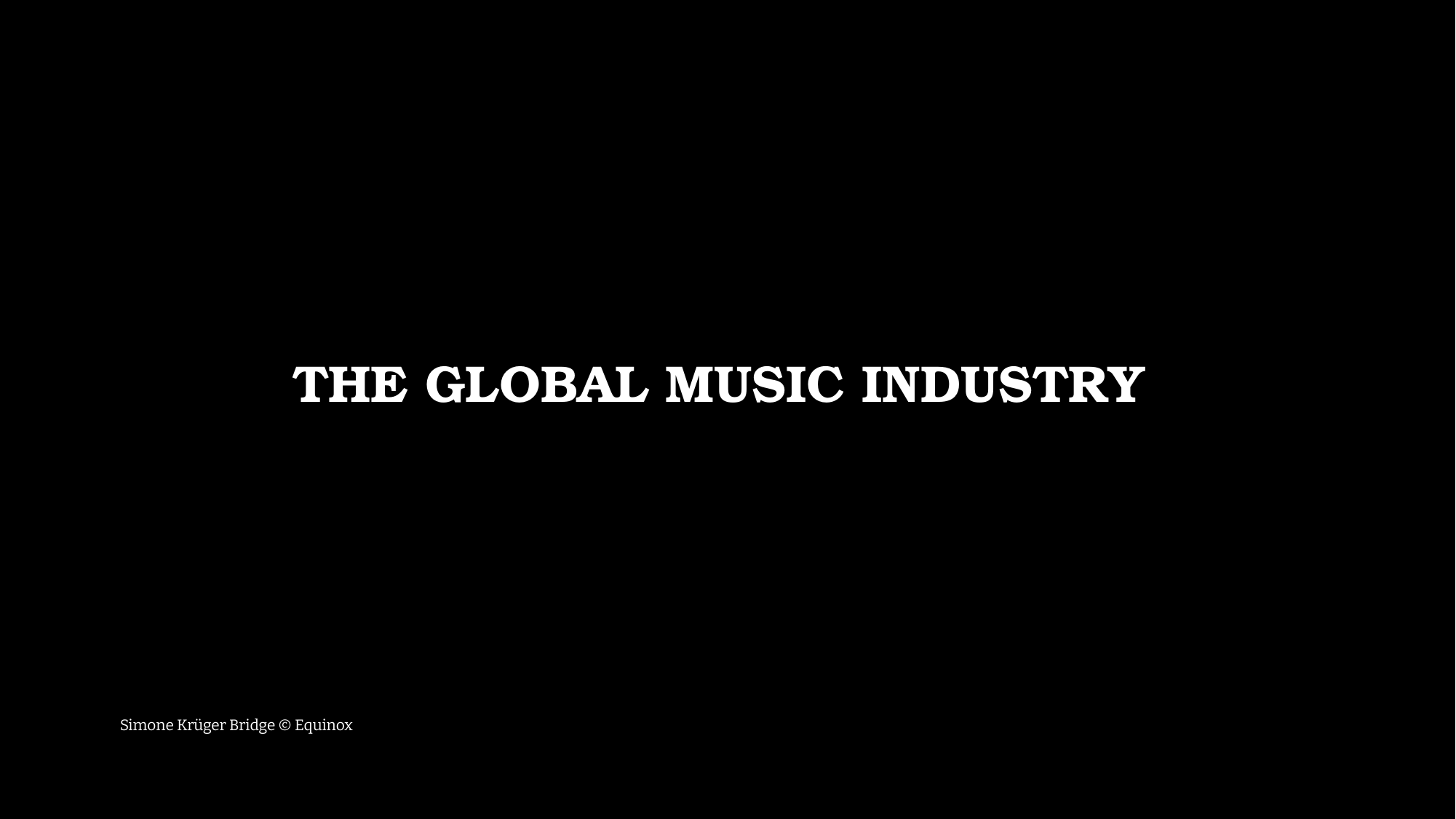

# The Global Music Industry

Simone Krüger Bridge © Equinox